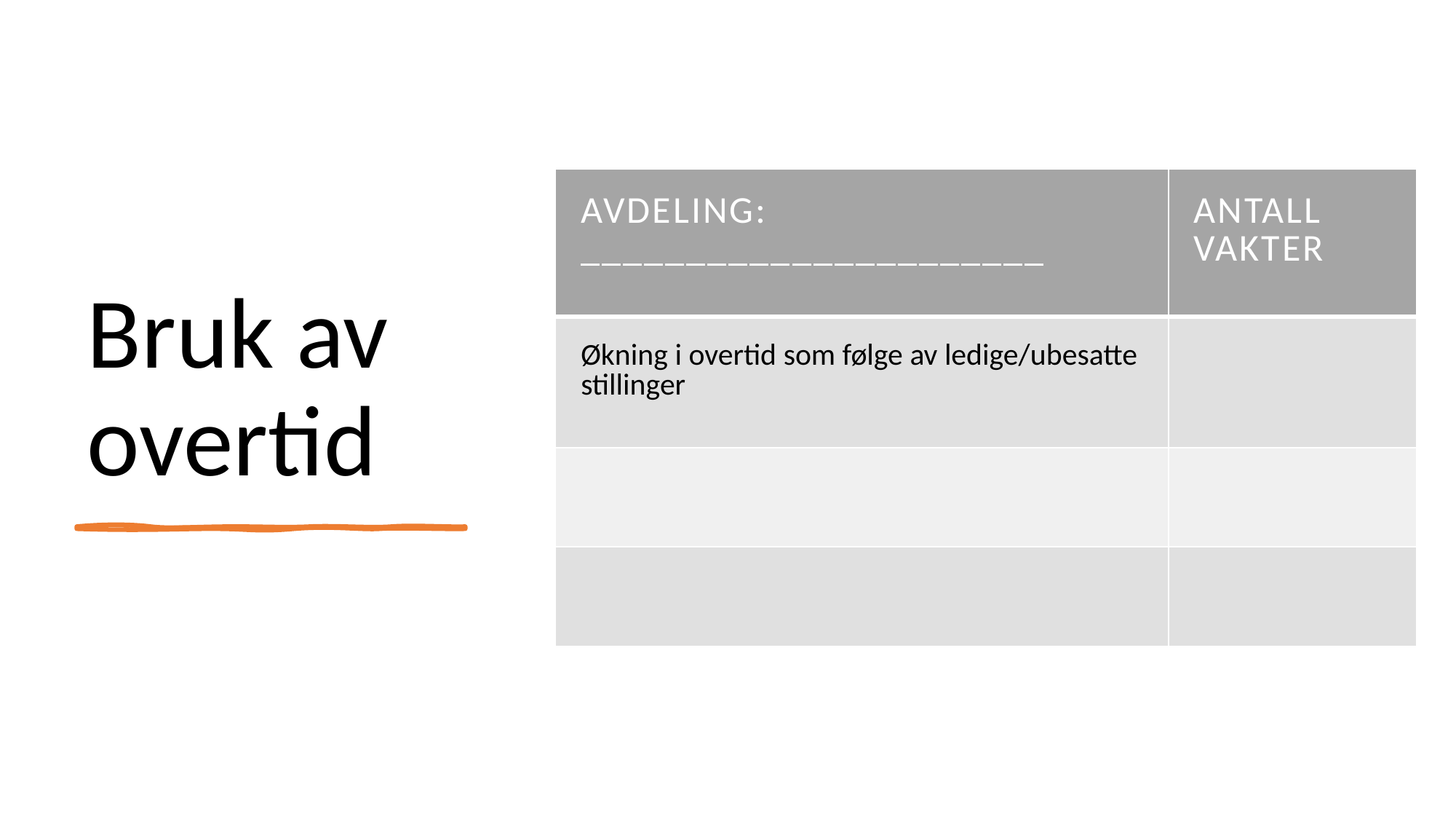

# Bruk av overtid
| Avdeling: \_\_\_\_\_\_\_\_\_\_\_\_\_\_\_\_\_\_\_\_\_\_ | Antall vakter |
| --- | --- |
| Økning i overtid som følge av ledige/ubesatte stillinger |  |
|  |  |
|  |  |